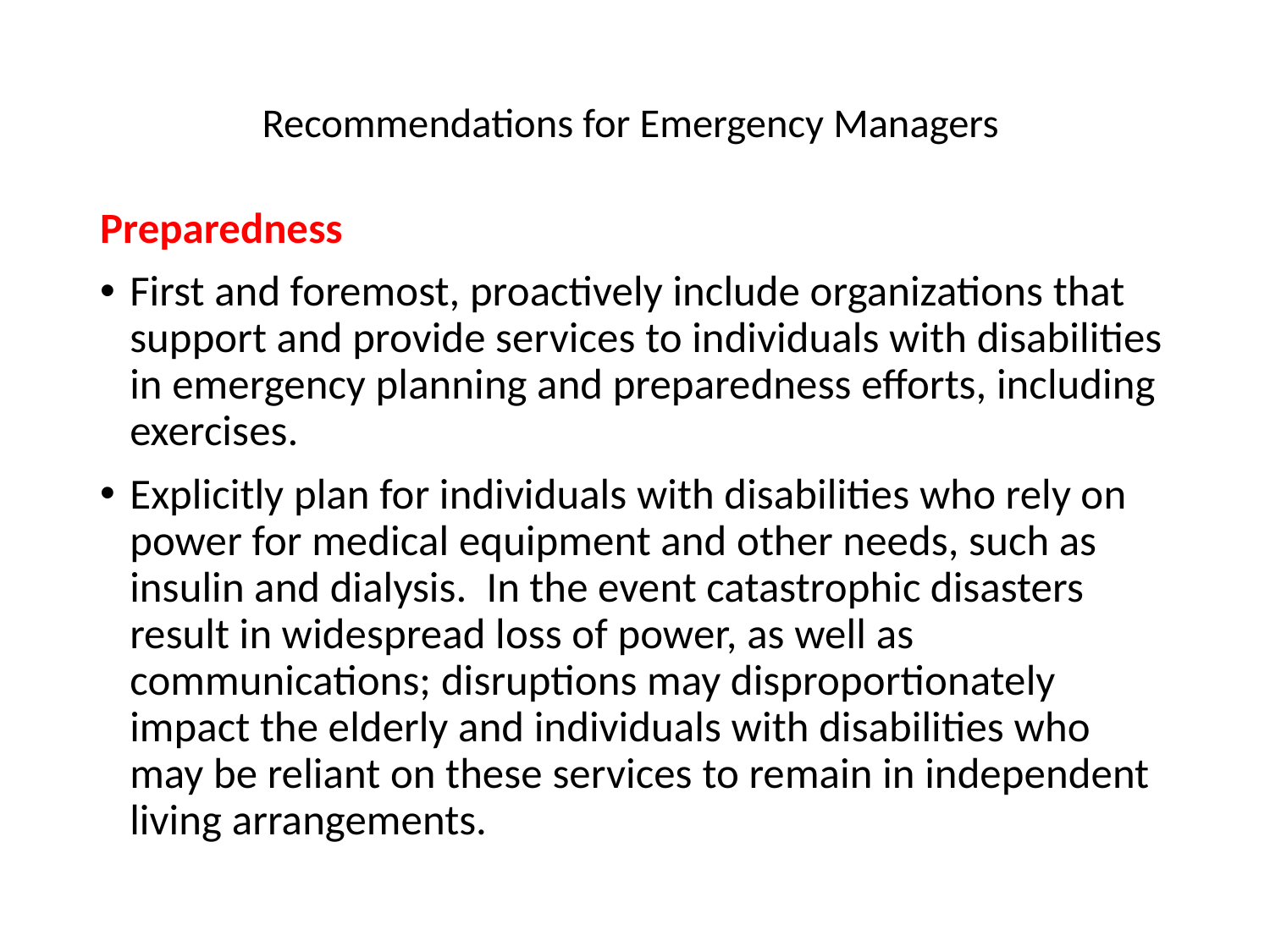

# Recommendations for Emergency Managers
Preparedness
First and foremost, proactively include organizations that support and provide services to individuals with disabilities in emergency planning and preparedness efforts, including exercises.
Explicitly plan for individuals with disabilities who rely on power for medical equipment and other needs, such as insulin and dialysis.  In the event catastrophic disasters result in widespread loss of power, as well as communications; disruptions may disproportionately impact the elderly and individuals with disabilities who may be reliant on these services to remain in independent living arrangements.